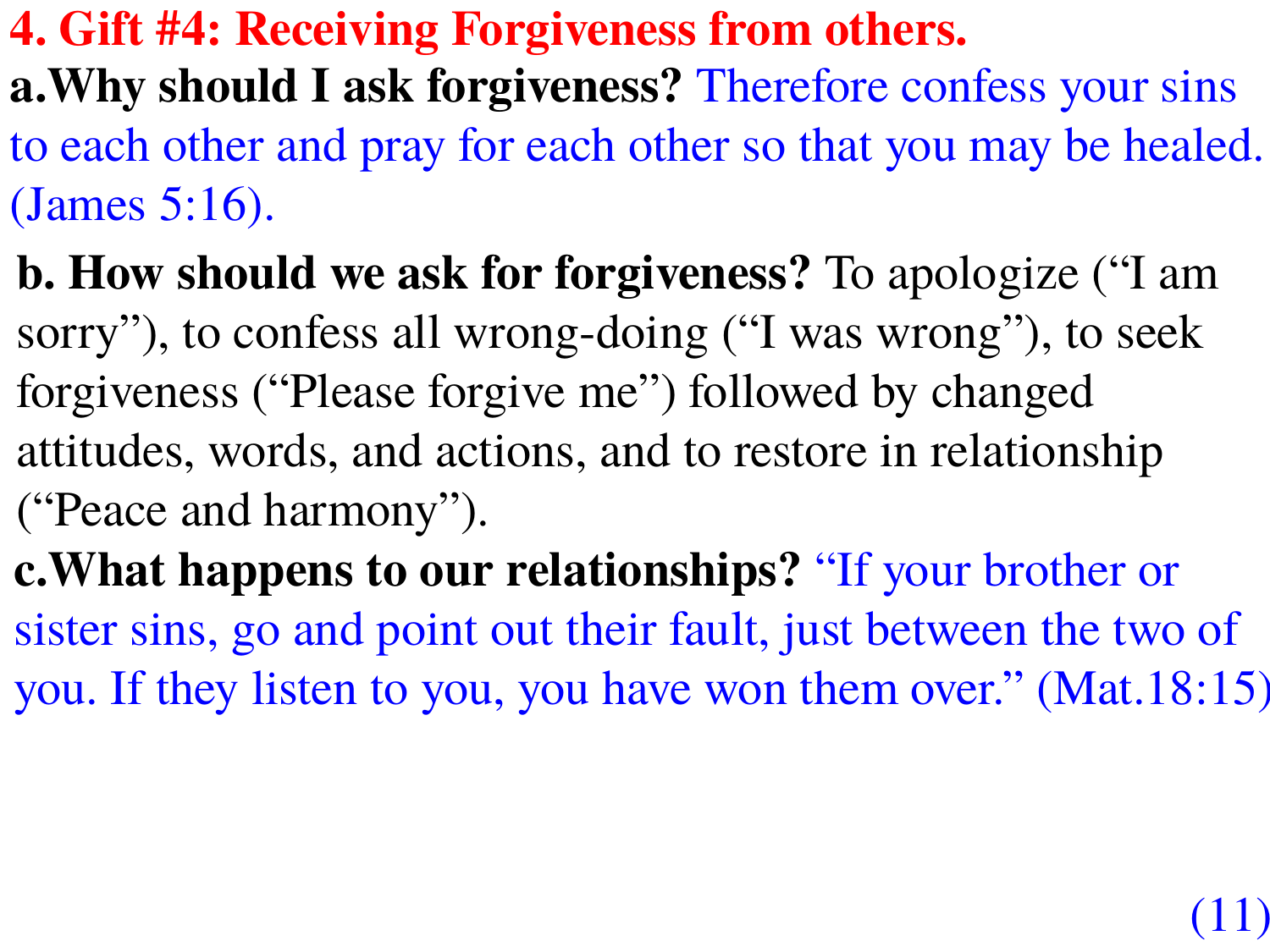

4. Gift #4: Receiving Forgiveness from others.
a.Why should I ask forgiveness? Therefore confess your sins to each other and pray for each other so that you may be healed. (James 5:16).
b. How should we ask for forgiveness? To apologize (“I am sorry”), to confess all wrong-doing (“I was wrong”), to seek forgiveness (“Please forgive me”) followed by changed attitudes, words, and actions, and to restore in relationship (“Peace and harmony”).
c.What happens to our relationships? “If your brother or sister sins, go and point out their fault, just between the two of you. If they listen to you, you have won them over.” (Mat.18:15)
(11)